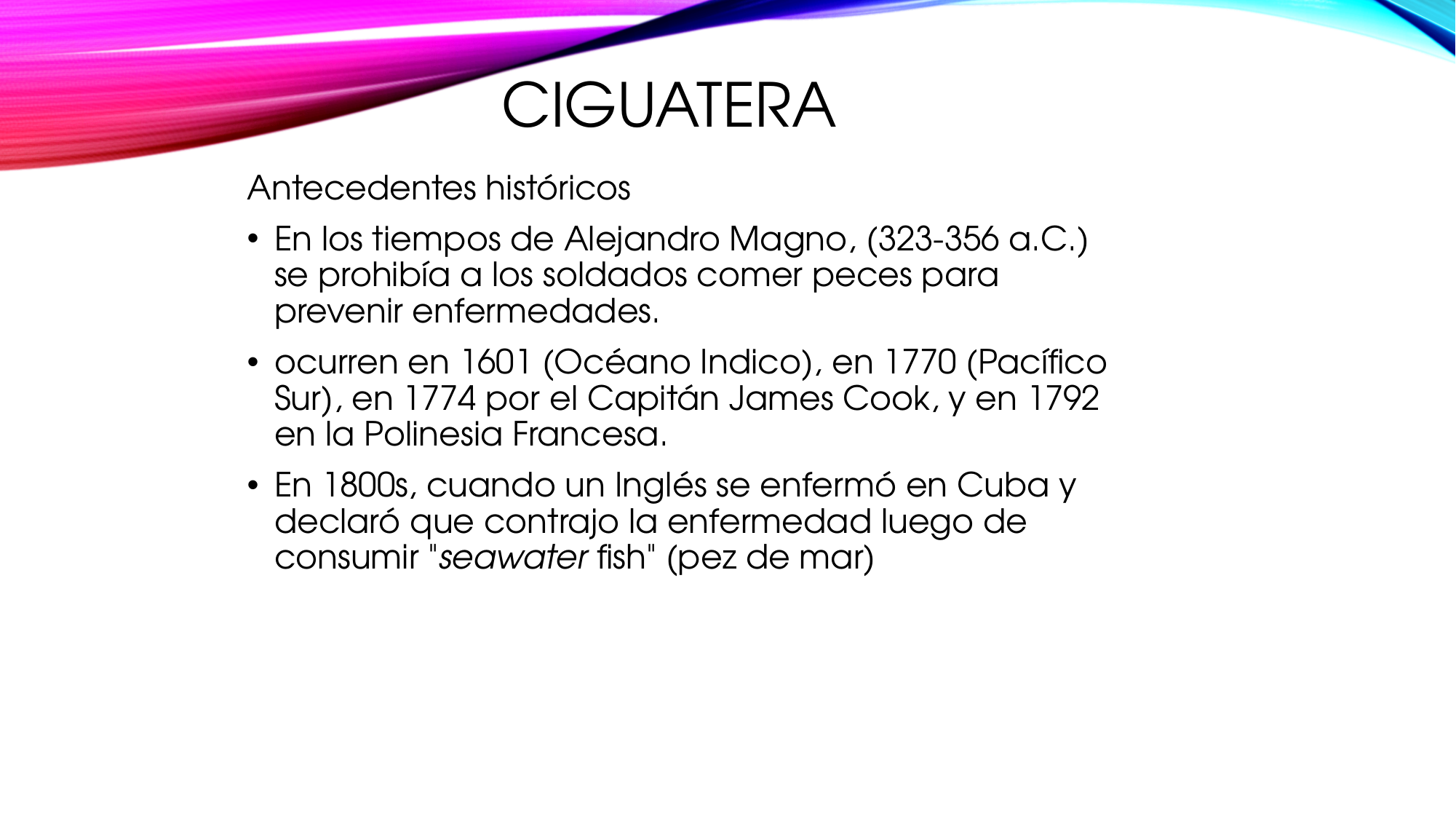

# Ciguatera
Antecedentes históricos
En los tiempos de Alejandro Magno, (323-356 a.C.) se prohibía a los soldados comer peces para prevenir enfermedades.
ocurren en 1601 (Océano Indico), en 1770 (Pacífico Sur), en 1774 por el Capitán James Cook, y en 1792 en la Polinesia Francesa.
En 1800s, cuando un Inglés se enfermó en Cuba y declaró que contrajo la enfermedad luego de consumir "seawater fish" (pez de mar)